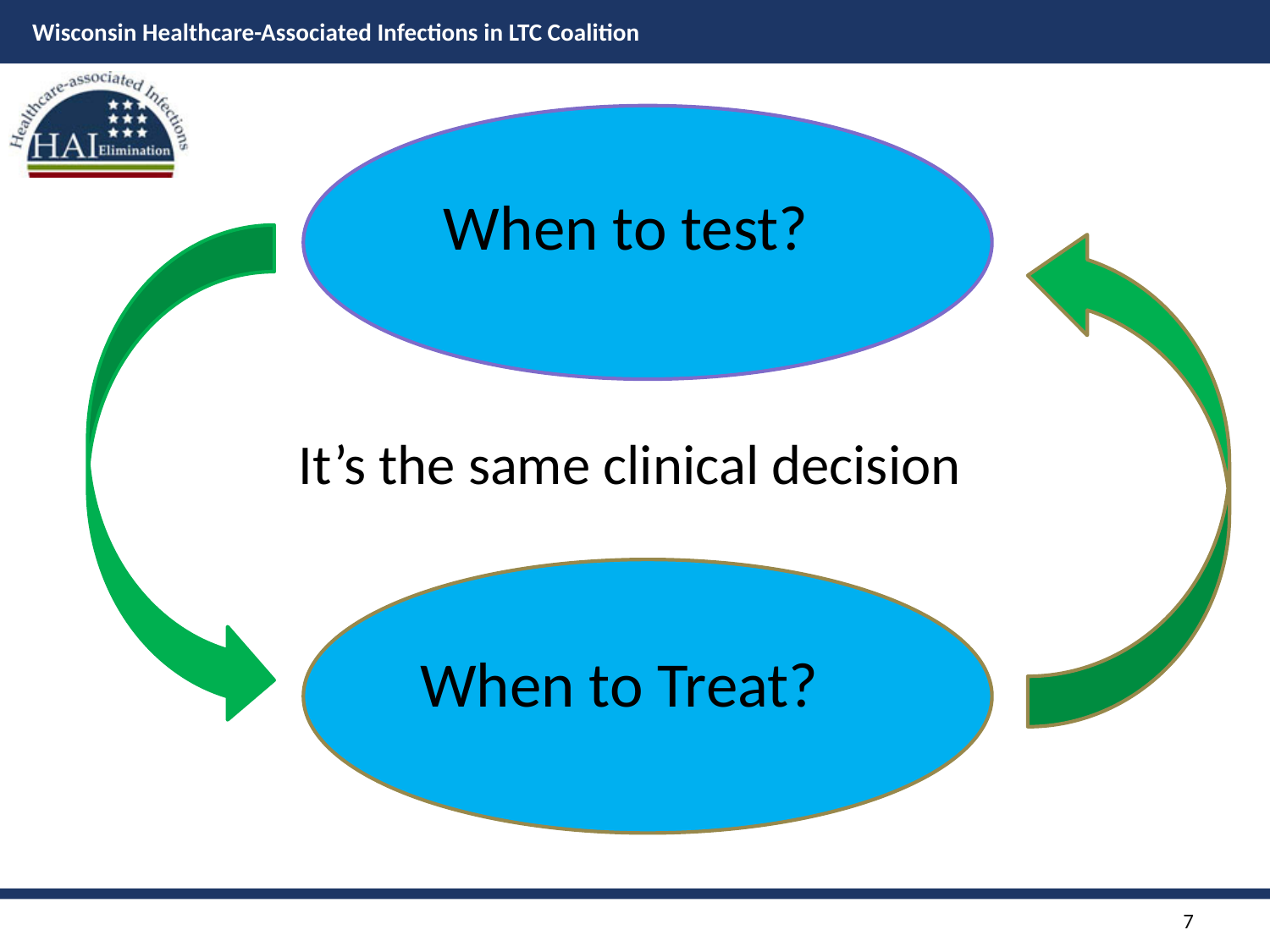

When to test?

It’s the same clinical decision

When to Treat?
7